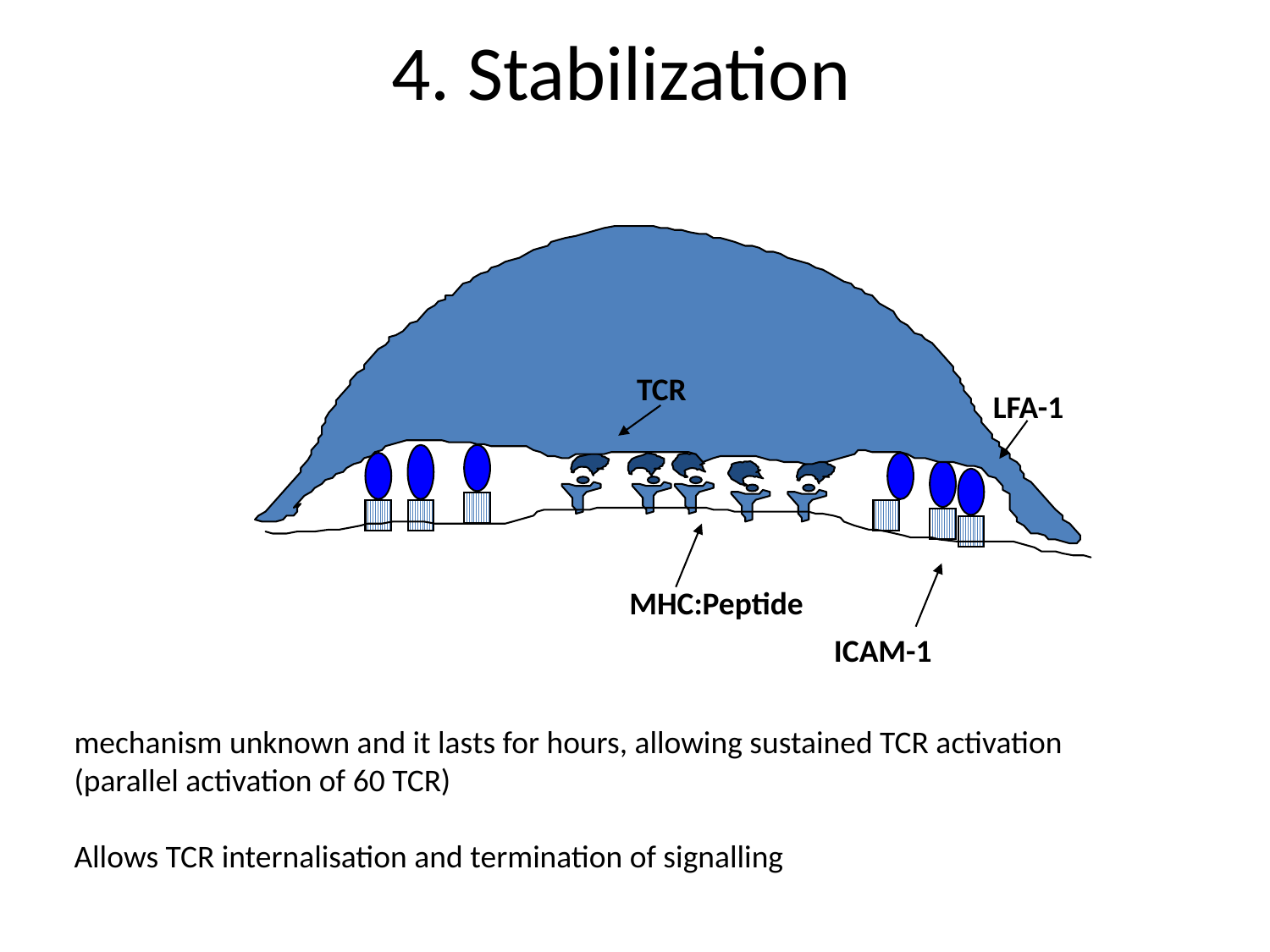

4. Stabilization

TCR
LFA-1

MHC:Peptide
ICAM-1
mechanism unknown and it lasts for hours, allowing sustained TCR activation
(parallel activation of 60 TCR)

Allows TCR internalisation and termination of signalling